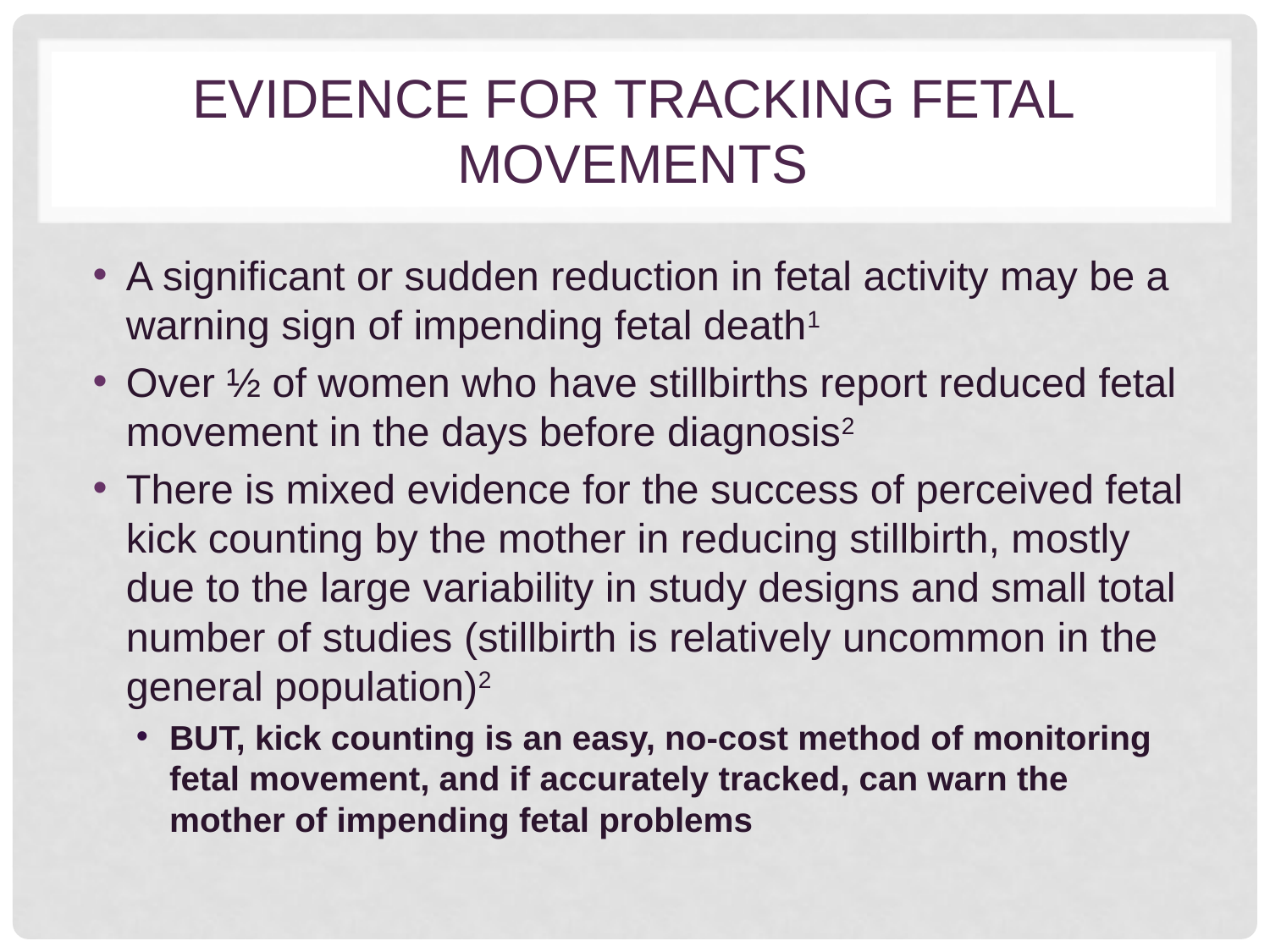

# Evidence for tracking fetal movements
A significant or sudden reduction in fetal activity may be a warning sign of impending fetal death1
Over ½ of women who have stillbirths report reduced fetal movement in the days before diagnosis2
There is mixed evidence for the success of perceived fetal kick counting by the mother in reducing stillbirth, mostly due to the large variability in study designs and small total number of studies (stillbirth is relatively uncommon in the general population)2
BUT, kick counting is an easy, no-cost method of monitoring fetal movement, and if accurately tracked, can warn the mother of impending fetal problems